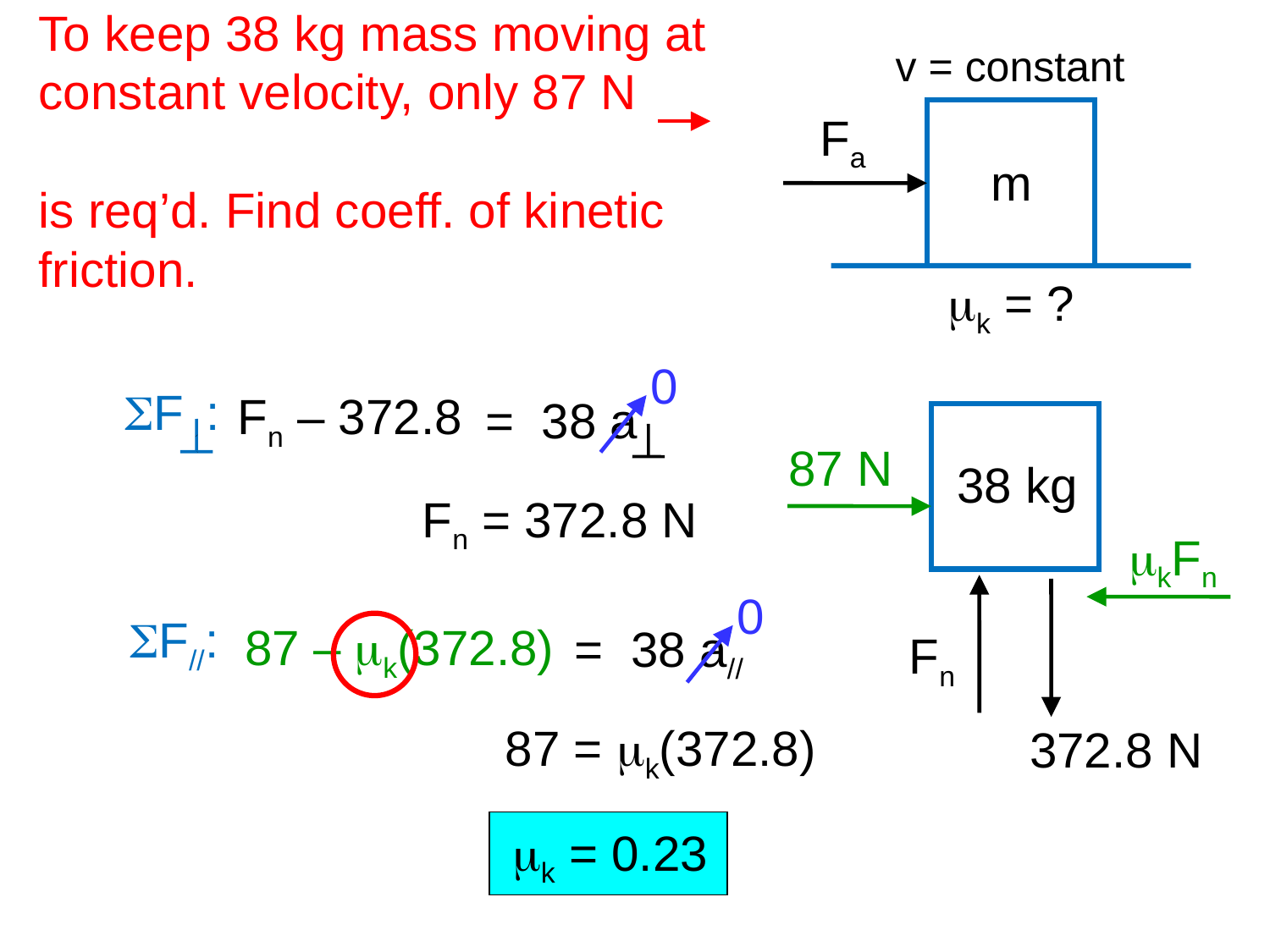

To keep 38 kg mass moving at constant velocity, only 87 N
is req’d. Find coeff. of kinetic friction.

v = constant
Fa

m
μk = ?
0

ΣF  :

Fn – 372.8
=  38 a

87 N
38 kg
Fn = 372.8 N

μkFn

0

Fn

372.8 N
ΣF//:
87 – μk(372.8)
=  38 a//

87 = μk(372.8)

μk = 0.23